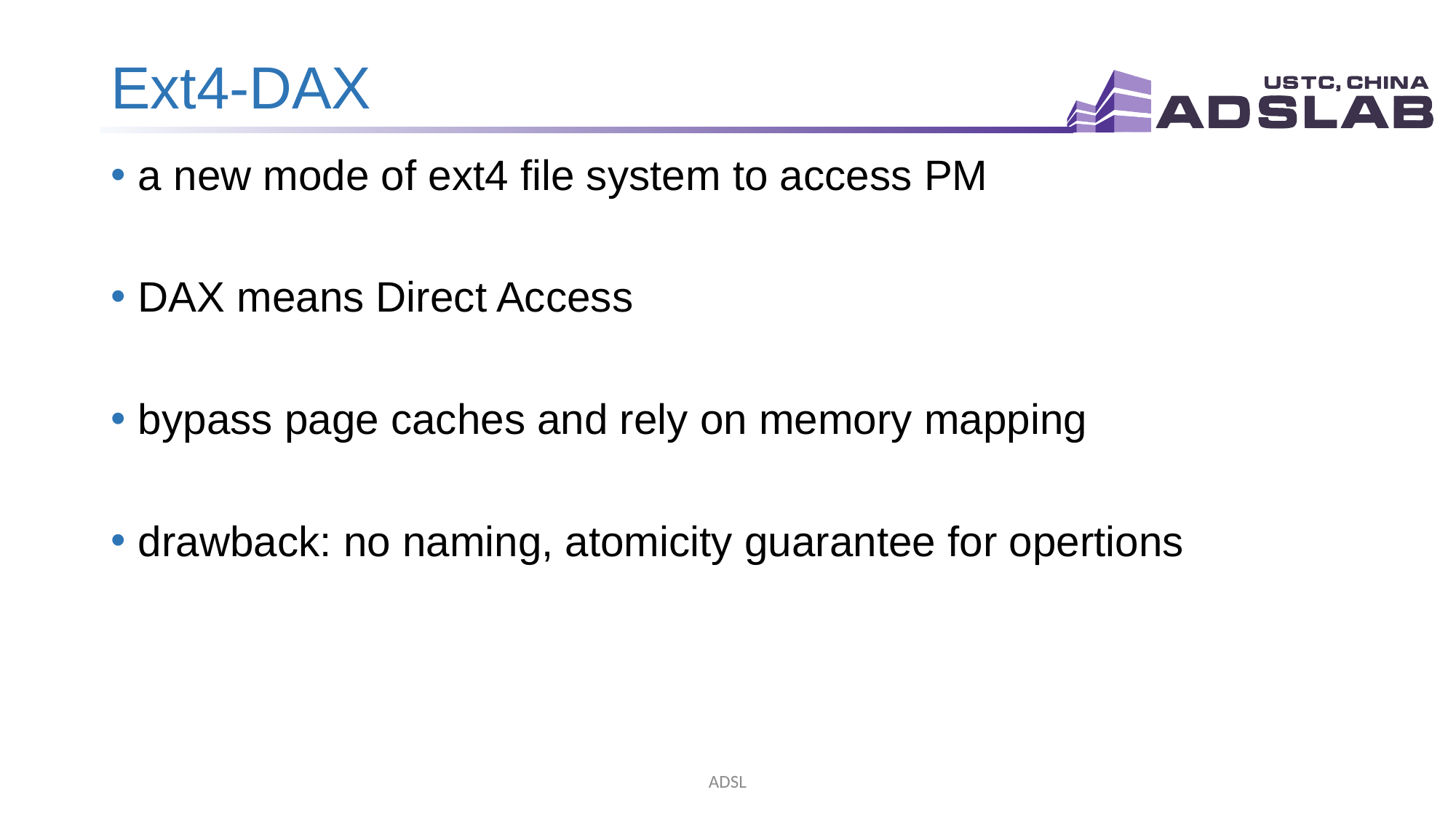

# Ext4-DAX
a new mode of ext4 file system to access PM

DAX means Direct Access

bypass page caches and rely on memory mapping

drawback: no naming, atomicity guarantee for opertions

ADSL
10